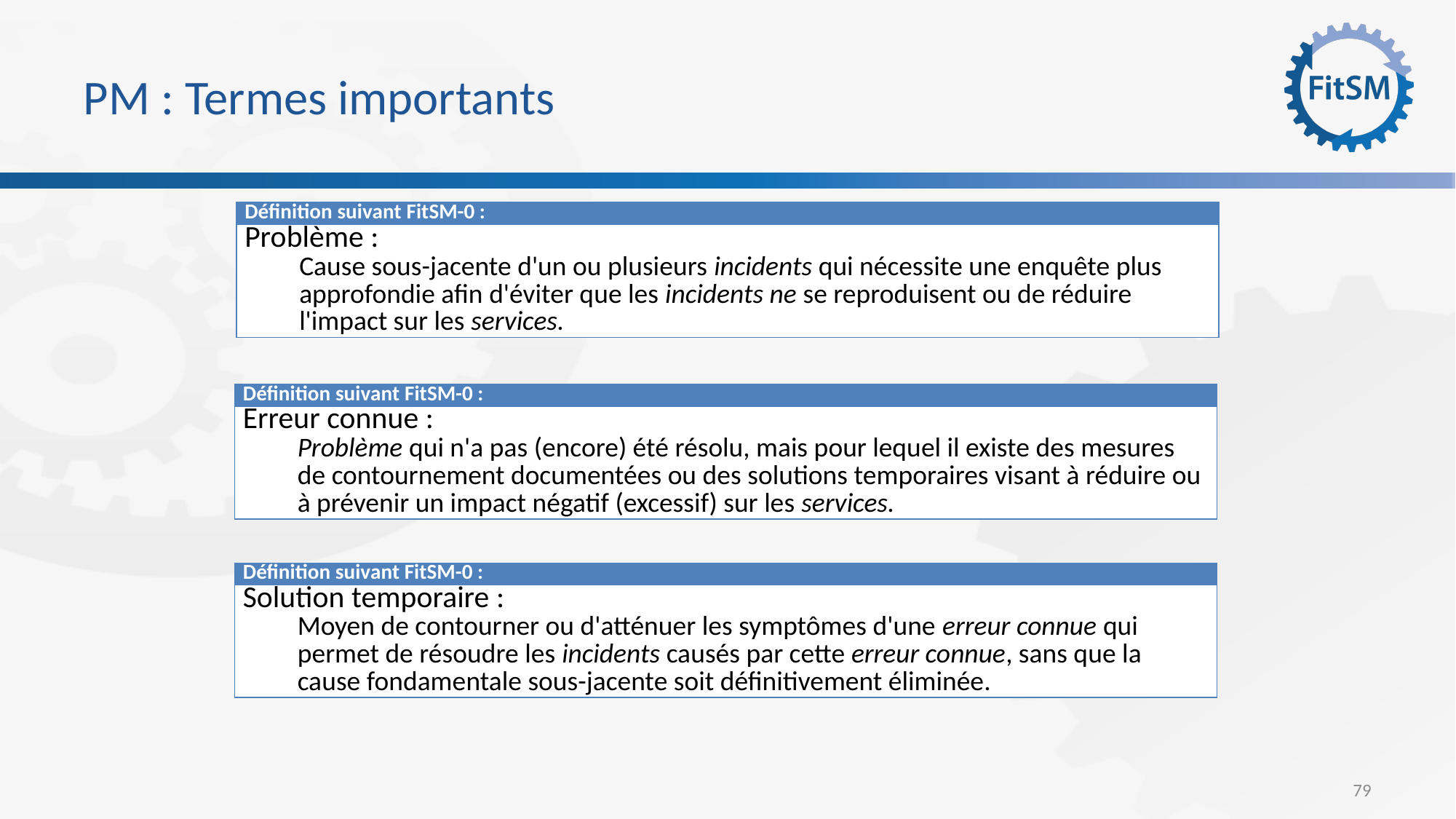

# PM : Termes importants
| Définition suivant FitSM-0 : |
| --- |
| Problème : Cause sous-jacente d'un ou plusieurs incidents qui nécessite une enquête plus approfondie afin d'éviter que les incidents ne se reproduisent ou de réduire l'impact sur les services. |
| Définition suivant FitSM-0 : |
| --- |
| Erreur connue : Problème qui n'a pas (encore) été résolu, mais pour lequel il existe des mesures de contournement documentées ou des solutions temporaires visant à réduire ou à prévenir un impact négatif (excessif) sur les services. |
| Définition suivant FitSM-0 : |
| --- |
| Solution temporaire : Moyen de contourner ou d'atténuer les symptômes d'une erreur connue qui permet de résoudre les incidents causés par cette erreur connue, sans que la cause fondamentale sous-jacente soit définitivement éliminée. |
79